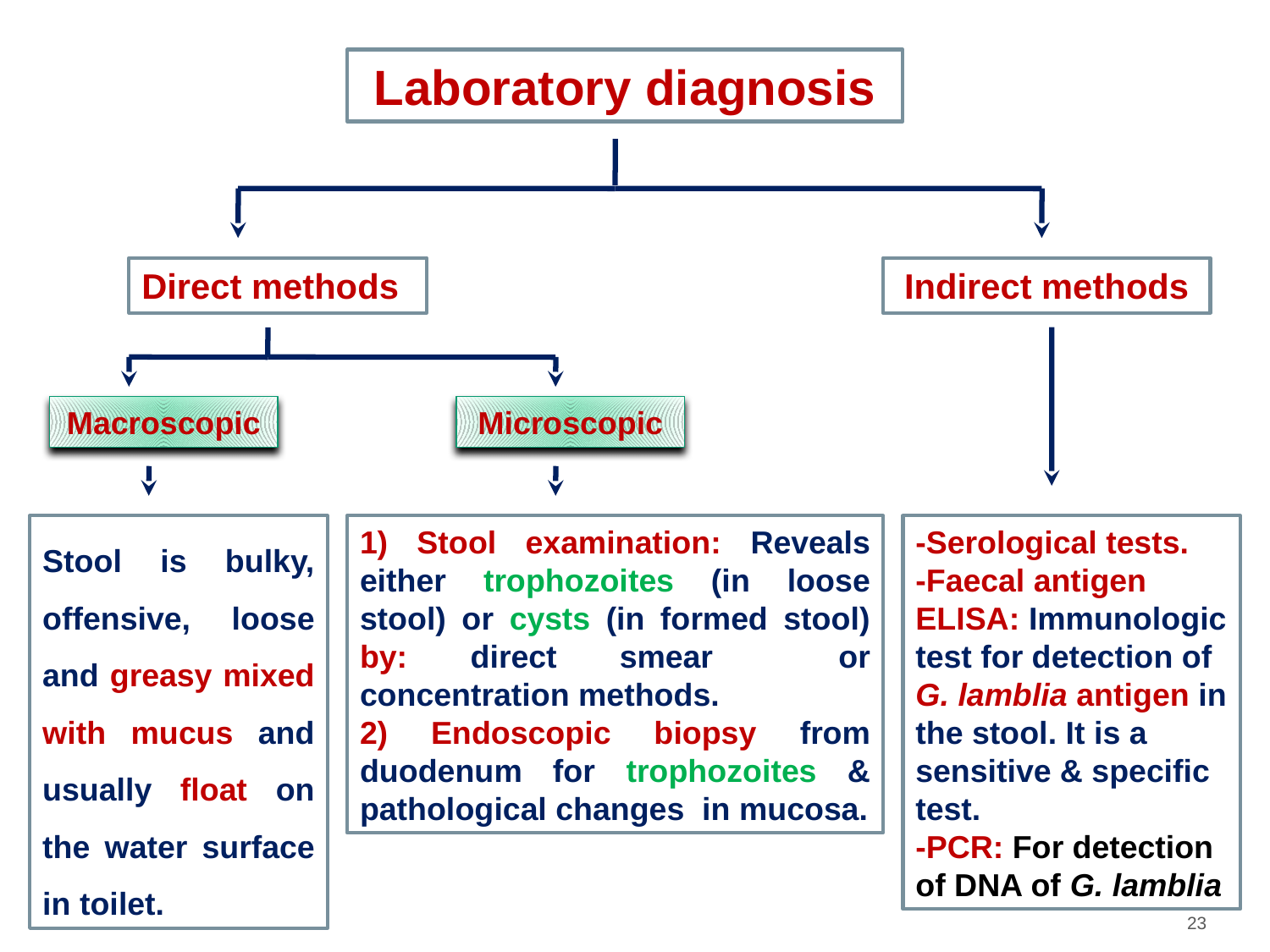

Laboratory diagnosis
Direct methods
Indirect methods
Macroscopic
Microscopic
Stool is bulky, offensive, loose and greasy mixed with mucus and usually float on the water surface in toilet.
1) Stool examination: Reveals either trophozoites (in loose stool) or cysts (in formed stool) by: direct smear  or concentration methods.
2) Endoscopic biopsy from duodenum for trophozoites & pathological changes  in mucosa.
-Serological tests.
-Faecal antigen ELISA: Immunologic test for detection of G. lamblia antigen in the stool. It is a sensitive & specific test.
-PCR: For detection of DNA of G. lamblia
23